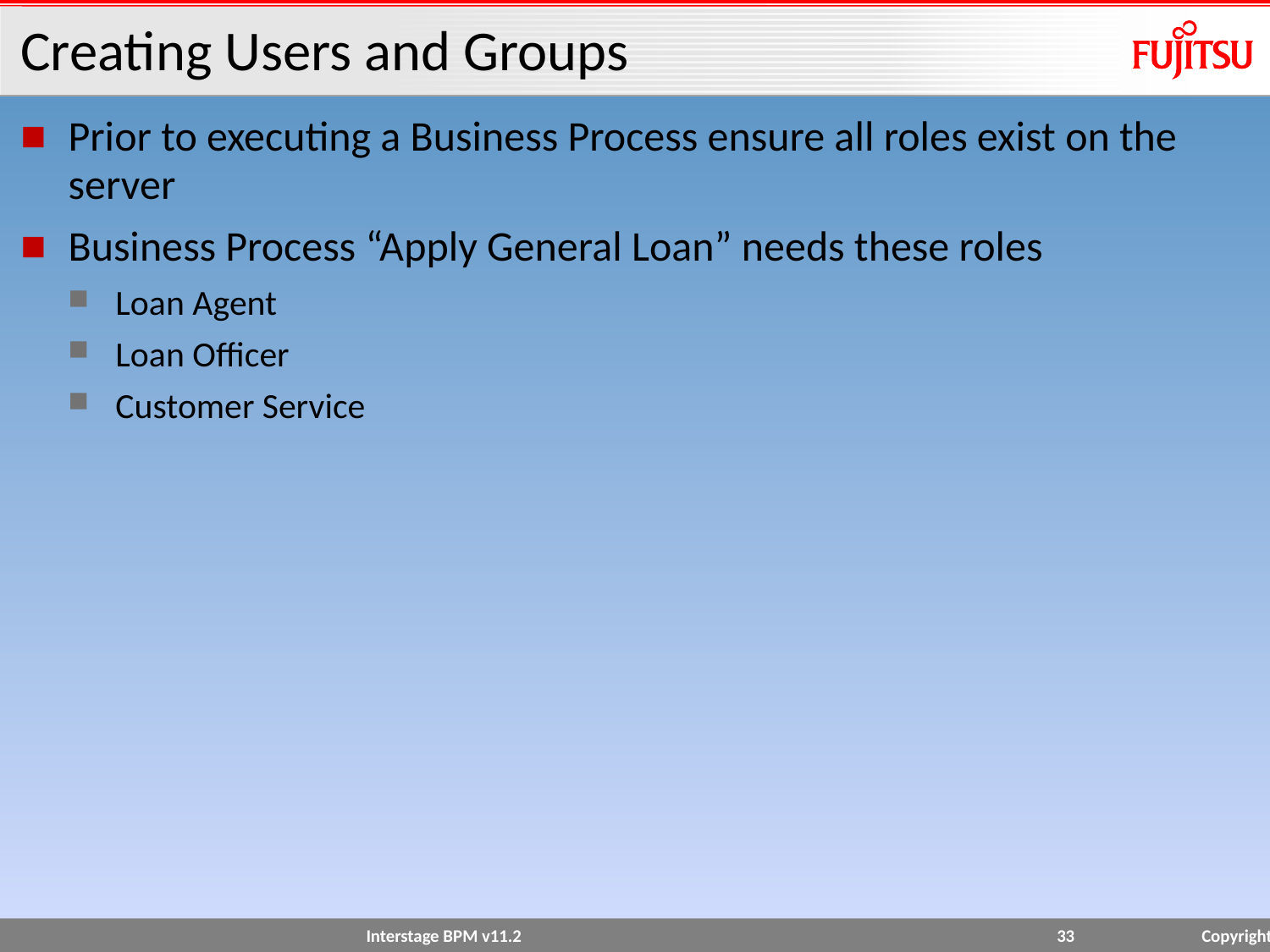

# Creating Users and Groups
Prior to executing a Business Process ensure all roles exist on the server
Business Process “Apply General Loan” needs these roles
Loan Agent
Loan Officer
Customer Service